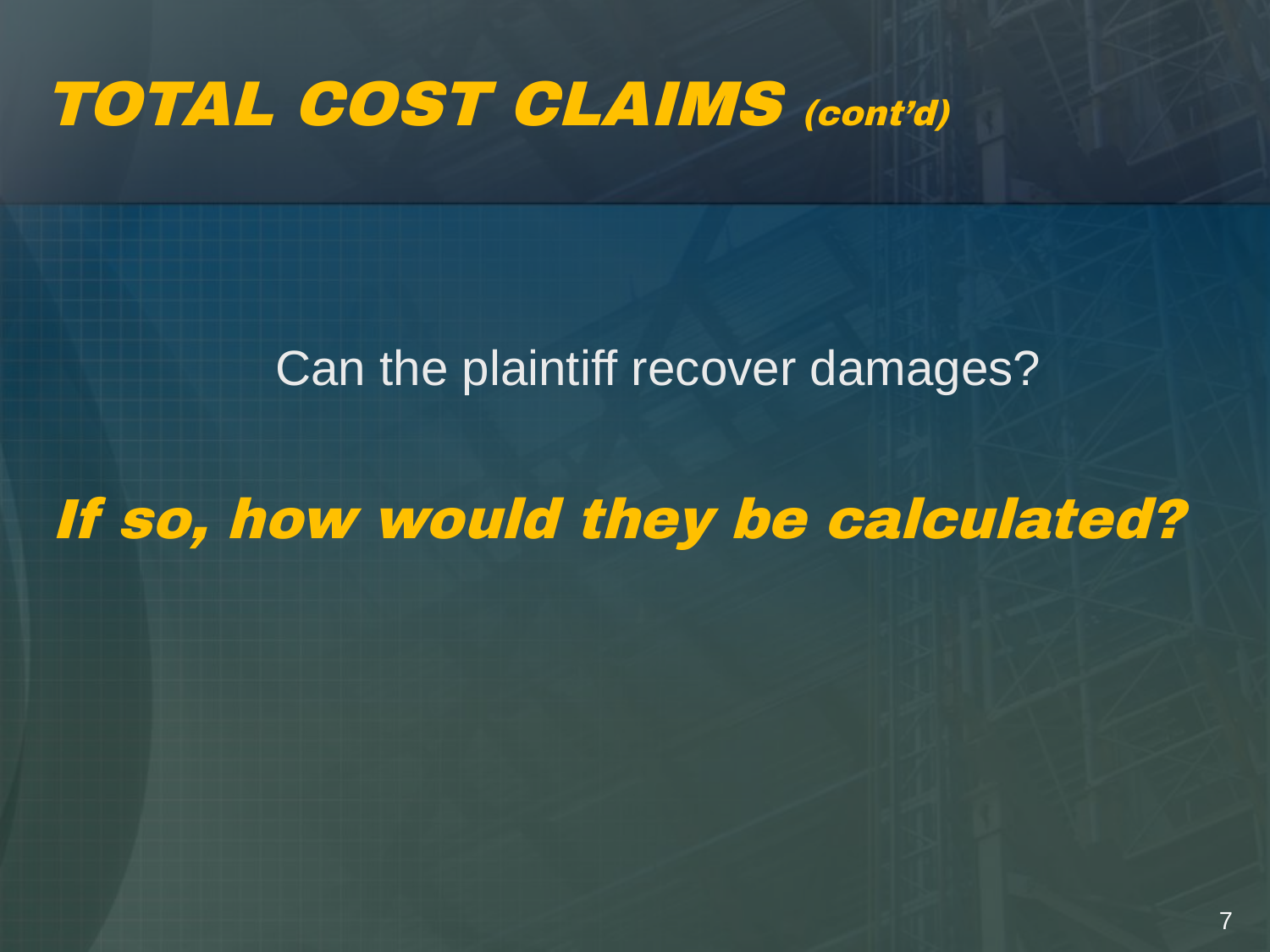

# TOTAL COST CLAIMS (cont’d)
	Can the plaintiff recover damages?

If so, how would they be calculated?